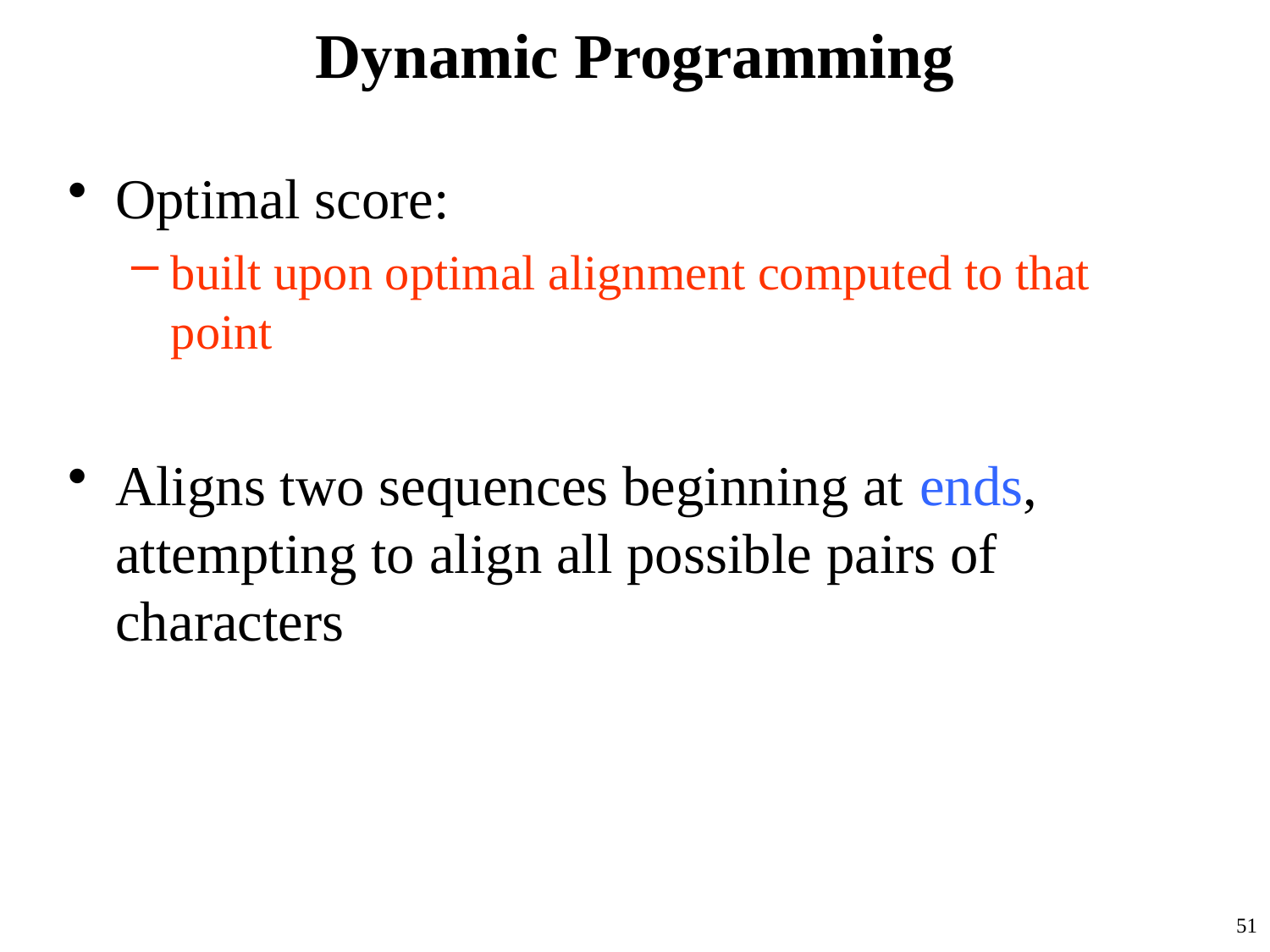

# Dynamic Programming
Optimal score:
built upon optimal alignment computed to that point

Aligns two sequences beginning at ends, attempting to align all possible pairs of characters
51